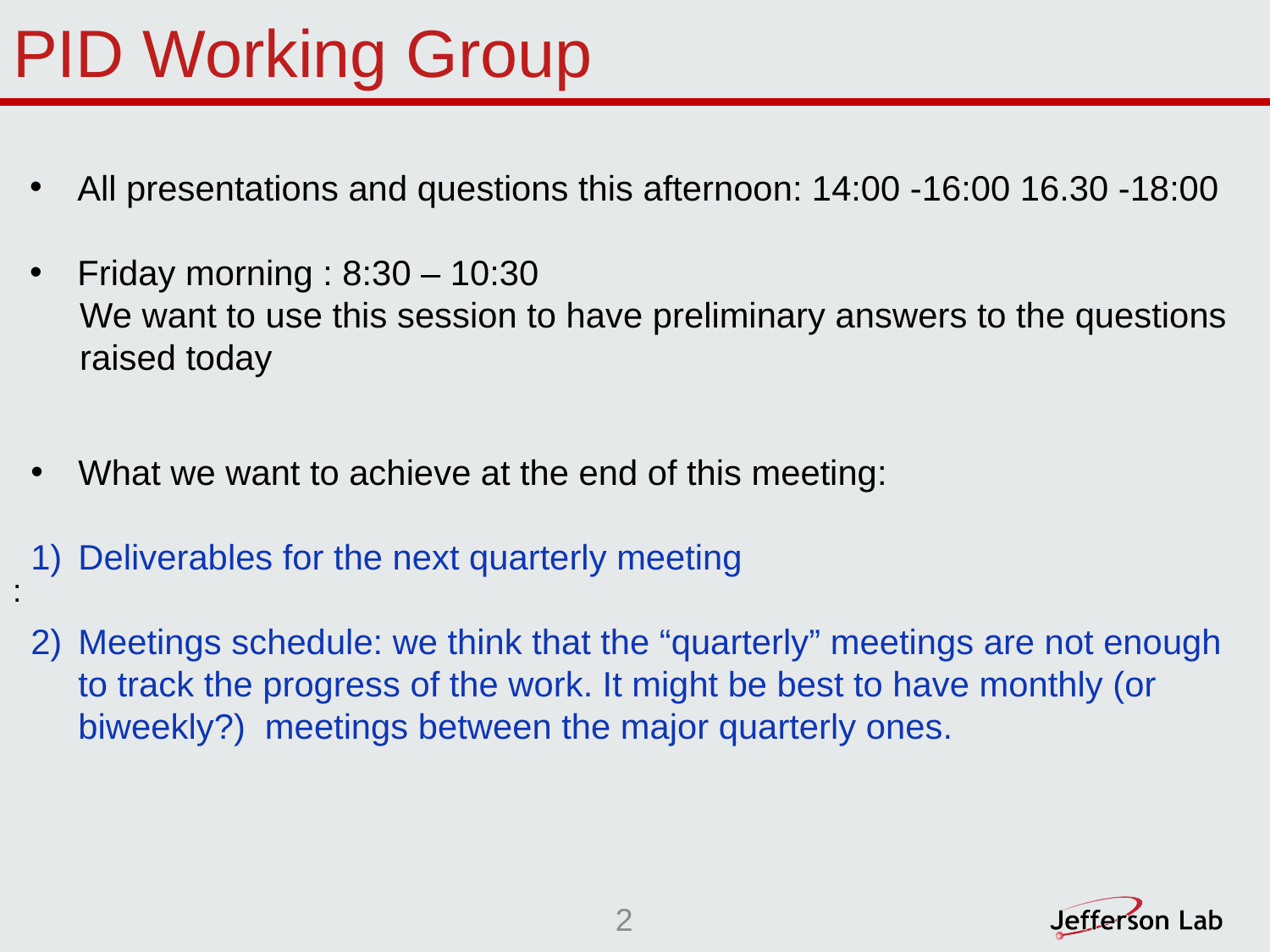

# PID Working Group
All presentations and questions this afternoon: 14:00 -16:00 16.30 -18:00

Friday morning : 8:30 – 10:30
We want to use this session to have preliminary answers to the questions raised today
What we want to achieve at the end of this meeting:

Deliverables for the next quarterly meeting

Meetings schedule: we think that the “quarterly” meetings are not enough to track the progress of the work. It might be best to have monthly (or biweekly?)  meetings between the major quarterly ones.

:
2